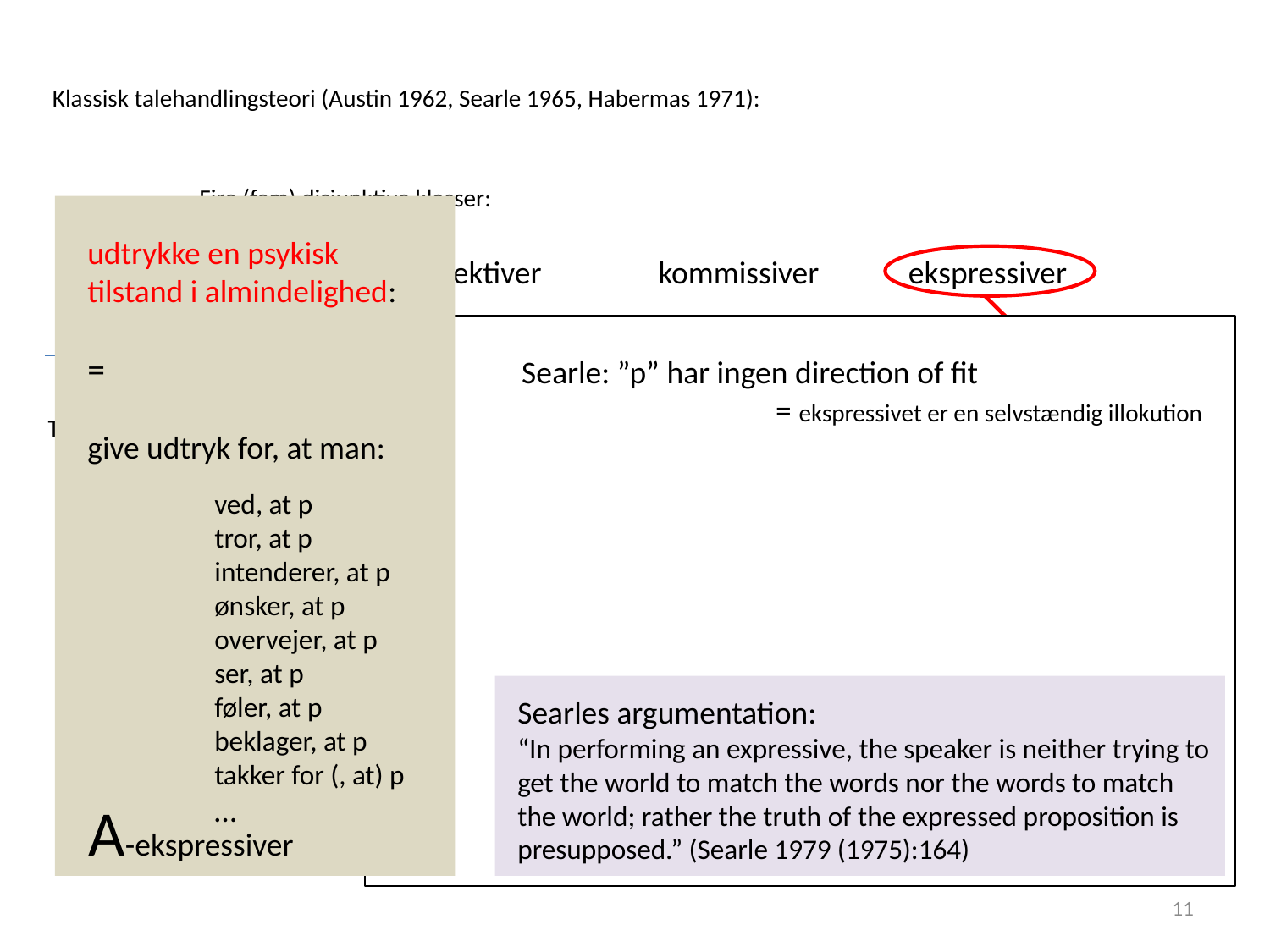

Klassisk talehandlingsteori (Austin 1962, Searle 1965, Habermas 1971):
Fire (fem) disjunktive klasser:

udtrykke en psykisk tilstand i almindelighed:

=

give udtryk for, at man:

	ved, at p
	tror, at p
	intenderer, at p
	ønsker, at p
	overvejer, at p
	ser, at p
	føler, at p
	beklager, at p
	takker for (, at) p
	…
assertiver
direktiver
kommissiver

ekspressiver

nor to get it stepped on.
Searle: ”p” har ingen direction of fit
		= ekspressivet er en selvstændig illokution
TPW:

perlokutioner
Illokutioner
(assertiver)
?
normativer
konstativer

Searles argumentation:
“In performing an expressive, the speaker is neither trying to get the world to match the words nor the words to match the world; rather the truth of the expressed proposition is presupposed.” (Searle 1979 (1975):164)
informativer
direktiver
kommissiver
A-ekspressiver
11